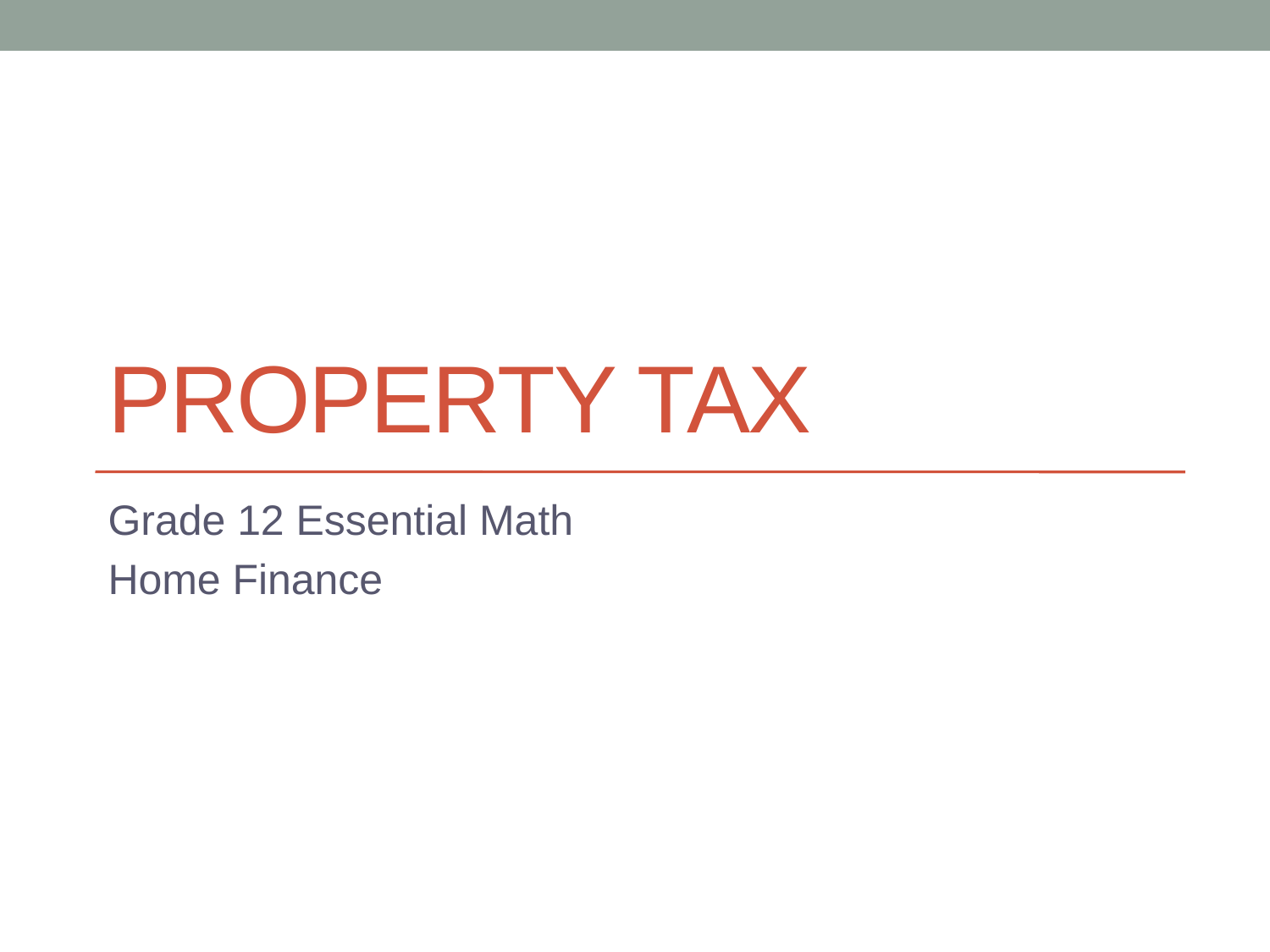

# Property Tax
Grade 12 Essential Math
Home Finance